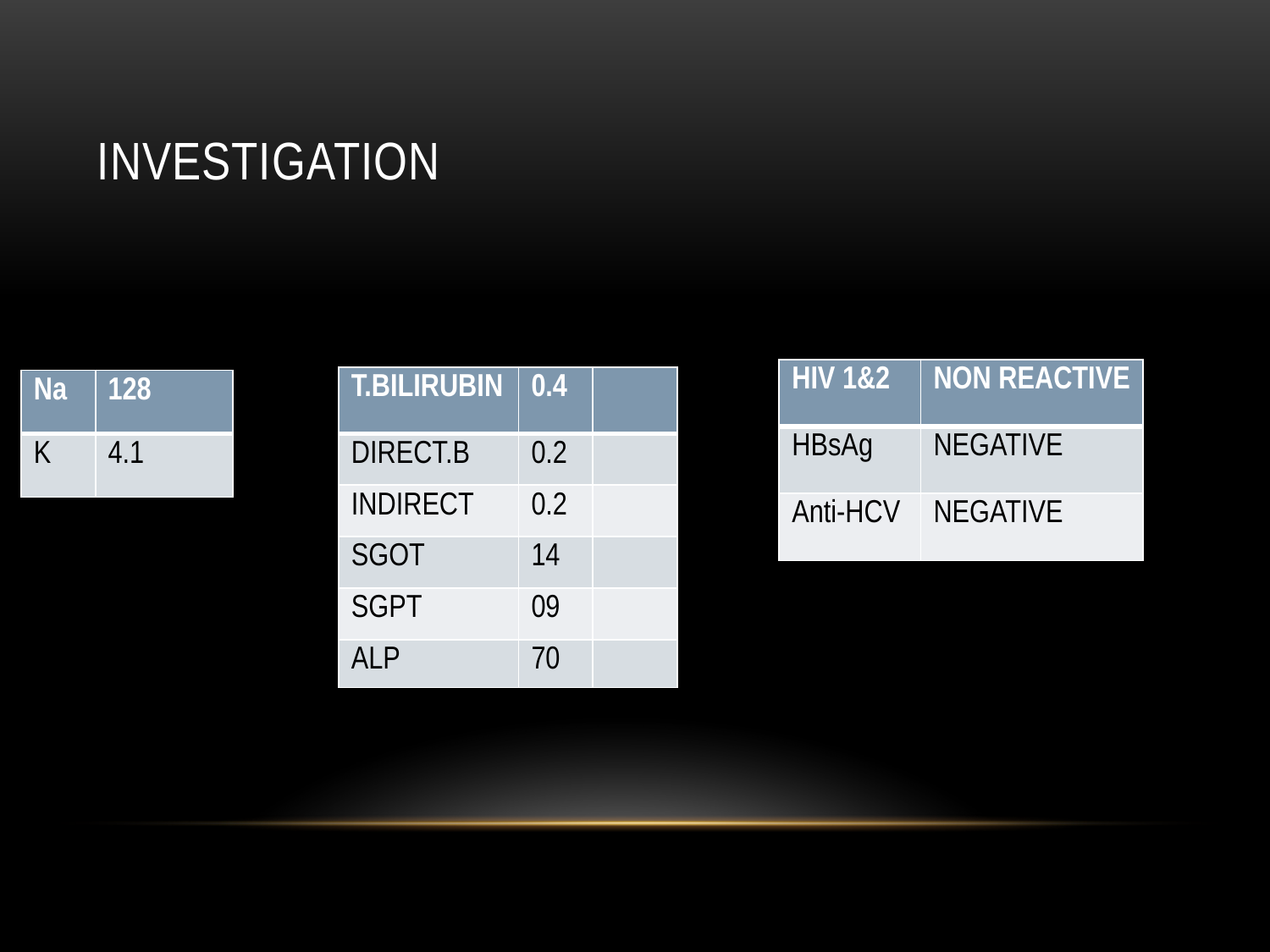

# INVESTIGATION
| HIV 1&2 | NON REACTIVE |
| --- | --- |
| HBsAg | NEGATIVE |
| Anti-HCV | NEGATIVE |
| T.BILIRUBIN | 0.4 |  |
| --- | --- | --- |
| DIRECT.B | 0.2 |  |
| INDIRECT | 0.2 |  |
| SGOT | 14 |  |
| SGPT | 09 |  |
| ALP | 70 |  |
| Na | 128 |
| --- | --- |
| K | 4.1 |